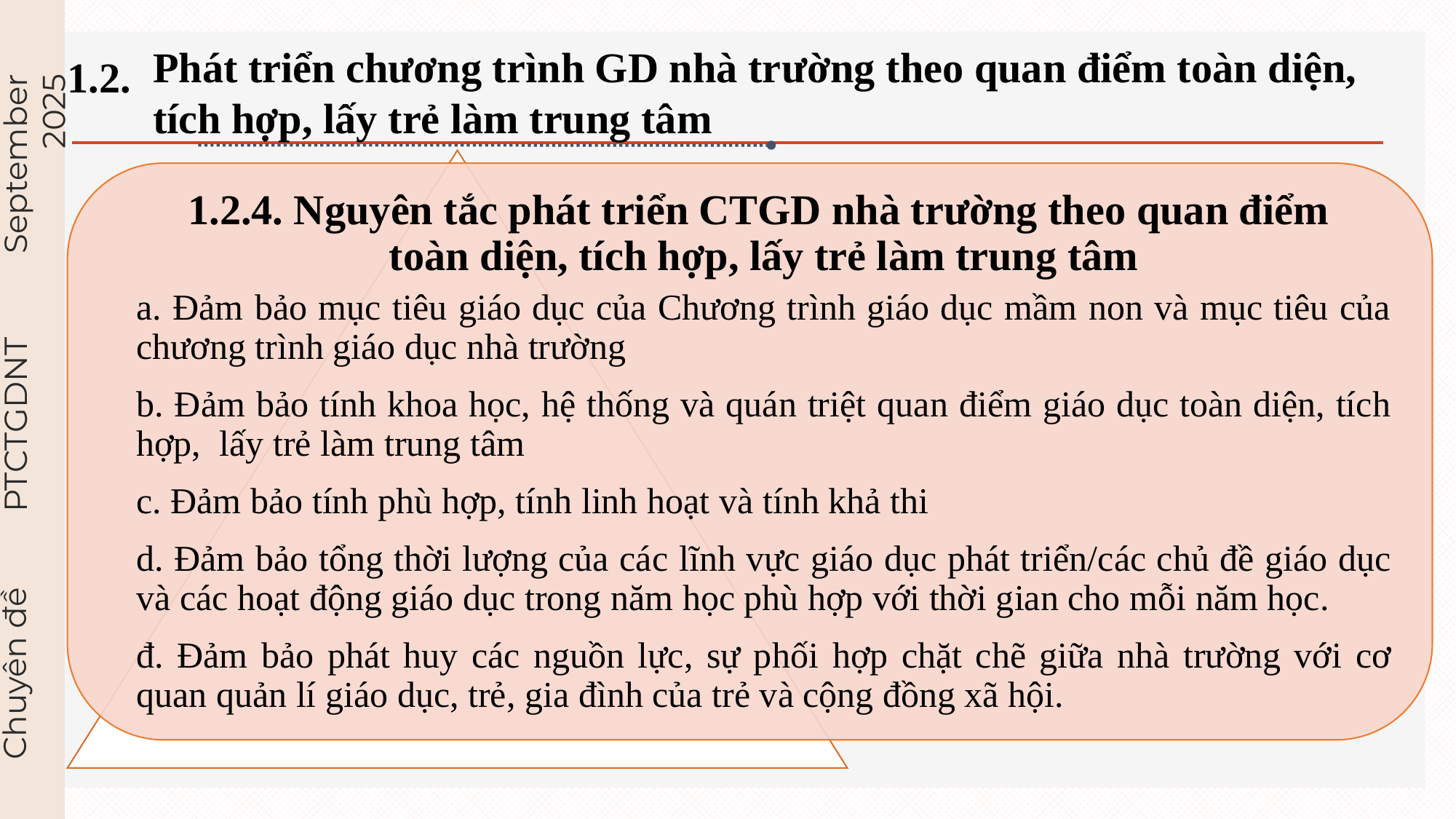

Phát triển chương trình GD nhà trường theo quan điểm toàn diện, tích hợp, lấy trẻ làm trung tâm
1.2.
1.2.4. Nguyên tắc phát triển CTGD nhà trường theo quan điểm
toàn diện, tích hợp, lấy trẻ làm trung tâm
a. Đảm bảo mục tiêu giáo dục của Chương trình giáo dục mầm non và mục tiêu của chương trình giáo dục nhà trường
b. Đảm bảo tính khoa học, hệ thống và quán triệt quan điểm giáo dục toàn diện, tích hợp,  lấy trẻ làm trung tâm
c. Đảm bảo tính phù hợp, tính linh hoạt và tính khả thi
d. Đảm bảo tổng thời lượng của các lĩnh vực giáo dục phát triển/các chủ đề giáo dục và các hoạt động giáo dục trong năm học phù hợp với thời gian cho mỗi năm học.
đ. Đảm bảo phát huy các nguồn lực, sự phối hợp chặt chẽ giữa nhà trường với cơ quan quản lí giáo dục, trẻ, gia đình của trẻ và cộng đồng xã hội.

September 2025
PTCTGDNT
Chuyên đề